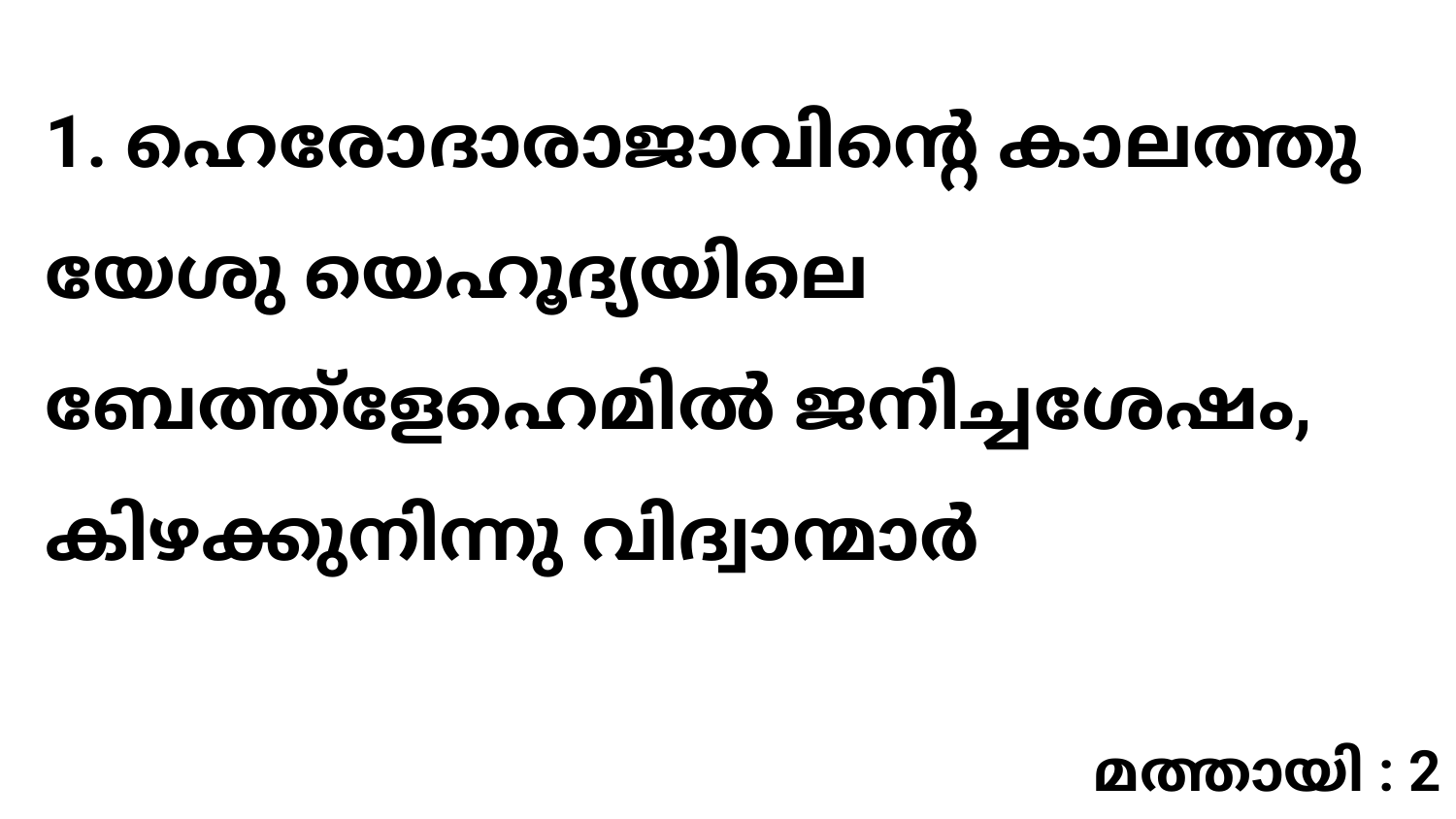

1. ഹെരോദാരാജാവിന്റെ കാലത്തു യേശു യെഹൂദ്യയിലെ ബേത്ത്ളേഹെമിൽ ജനിച്ചശേഷം, കിഴക്കുനിന്നു വിദ്വാന്മാർ
മത്തായി : 2